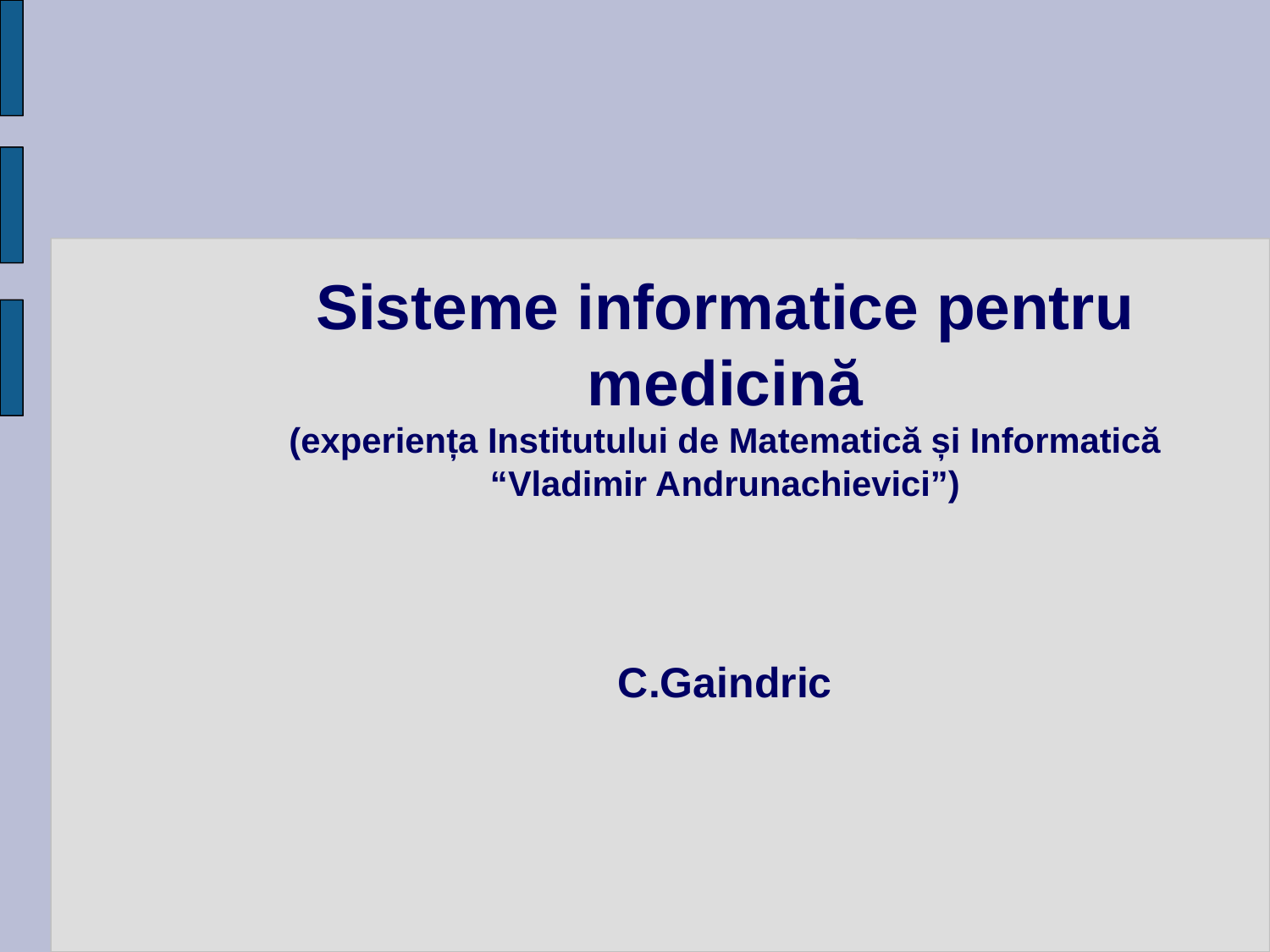

Sisteme informatice pentru medicină
(experiența Institutului de Matematică și Informatică
“Vladimir Andrunachievici”)

C.Gaindric